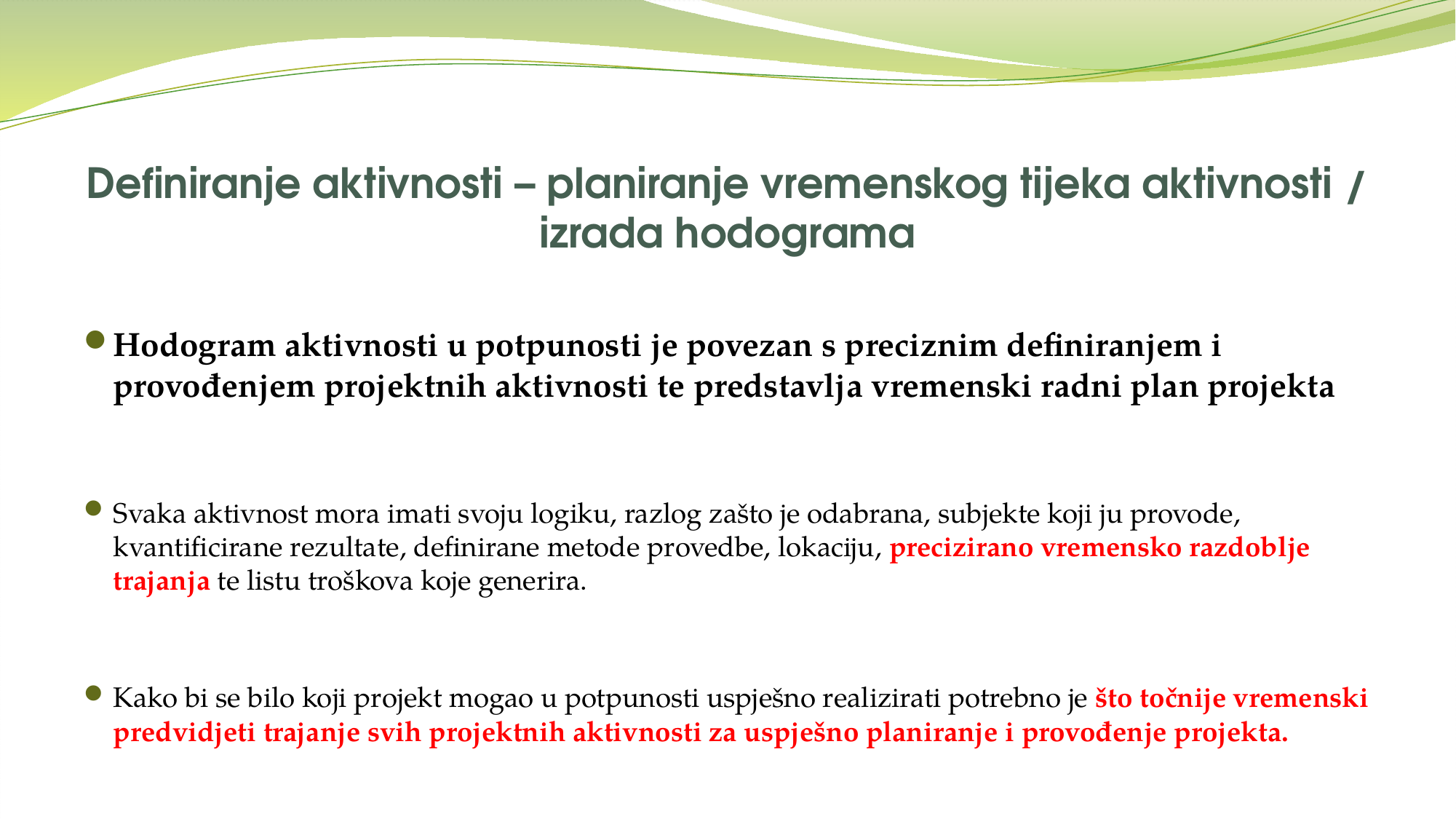

# Definiranje aktivnosti – planiranje vremenskog tijeka aktivnosti / izrada hodograma

Hodogram aktivnosti u potpunosti je povezan s preciznim definiranjem i provođenjem projektnih aktivnosti te predstavlja vremenski radni plan projekta

Svaka aktivnost mora imati svoju logiku, razlog zašto je odabrana, subjekte koji ju provode, kvantificirane rezultate, definirane metode provedbe, lokaciju, precizirano vremensko razdoblje trajanja te listu troškova koje generira.

Kako bi se bilo koji projekt mogao u potpunosti uspješno realizirati potrebno je što točnije vremenski predvidjeti trajanje svih projektnih aktivnosti za uspješno planiranje i provođenje projekta.